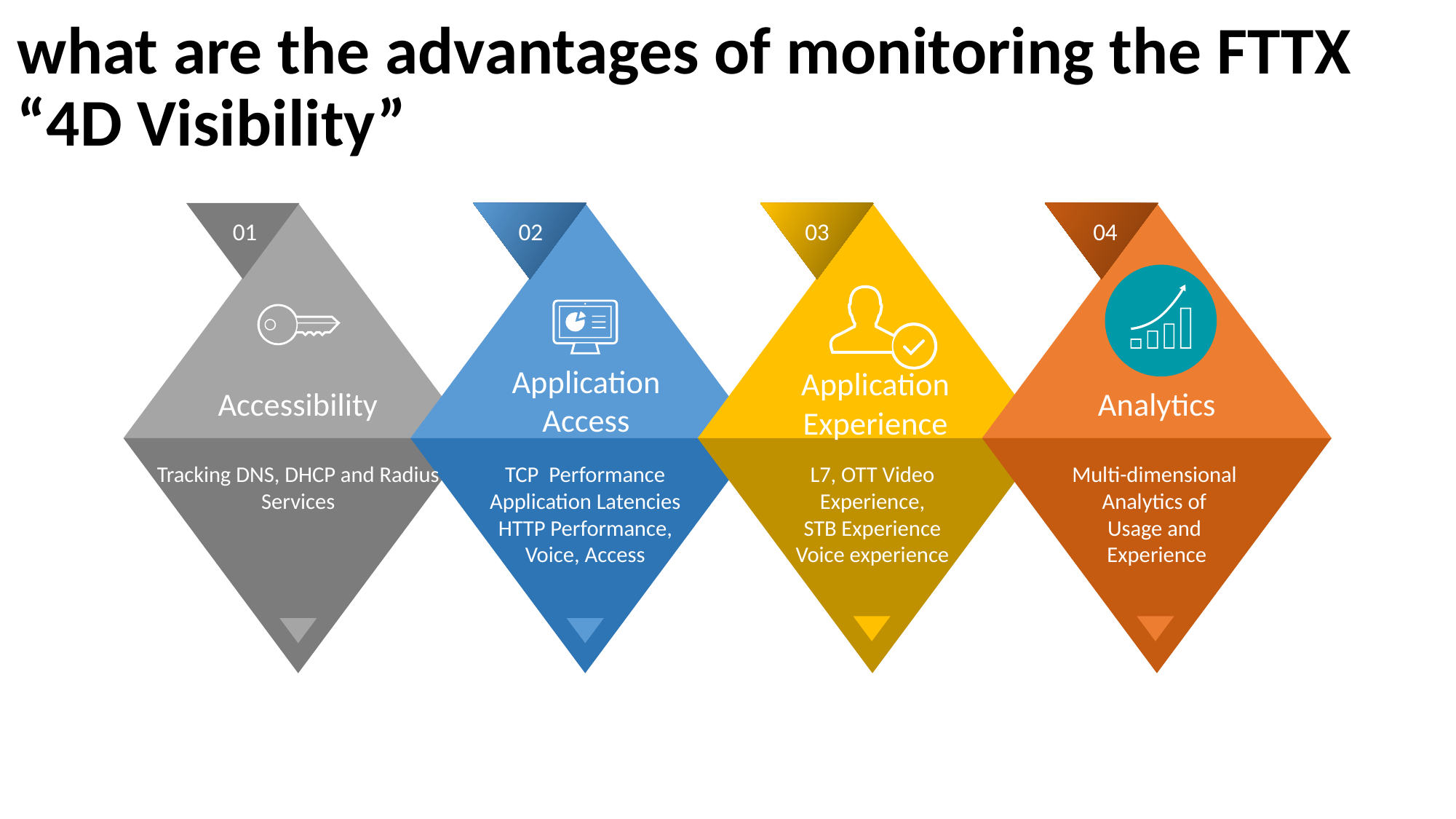

# what are the advantages of monitoring the FTTX “4D Visibility”

01
02
03
04

Application
Access
Application Experience
Accessibility
Analytics

Tracking DNS, DHCP and Radius Services
TCP  Performance
Application Latencies
HTTP Performance,
Voice, Access
L7, OTT Video
Experience,
STB Experience
Voice experience
Multi-dimensional
Analytics of
Usage and
Experience